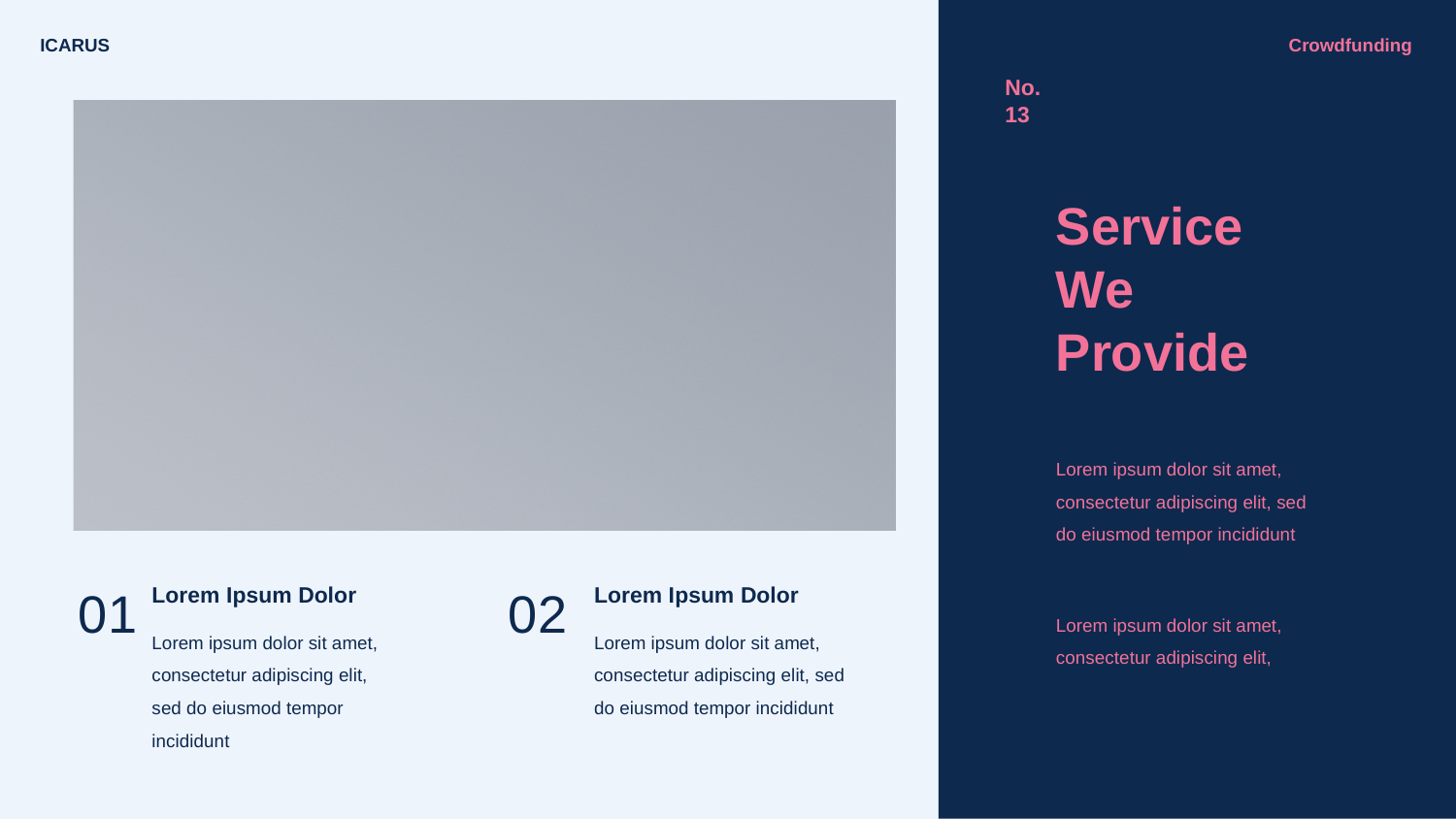

ICARUS
Crowdfunding
No.
13
Service
We
Provide
Lorem ipsum dolor sit amet, consectetur adipiscing elit, sed do eiusmod tempor incididunt
01
Lorem Ipsum Dolor
02
Lorem Ipsum Dolor
Lorem ipsum dolor sit amet, consectetur adipiscing elit,
Lorem ipsum dolor sit amet, consectetur adipiscing elit, sed do eiusmod tempor incididunt
Lorem ipsum dolor sit amet, consectetur adipiscing elit, sed do eiusmod tempor incididunt